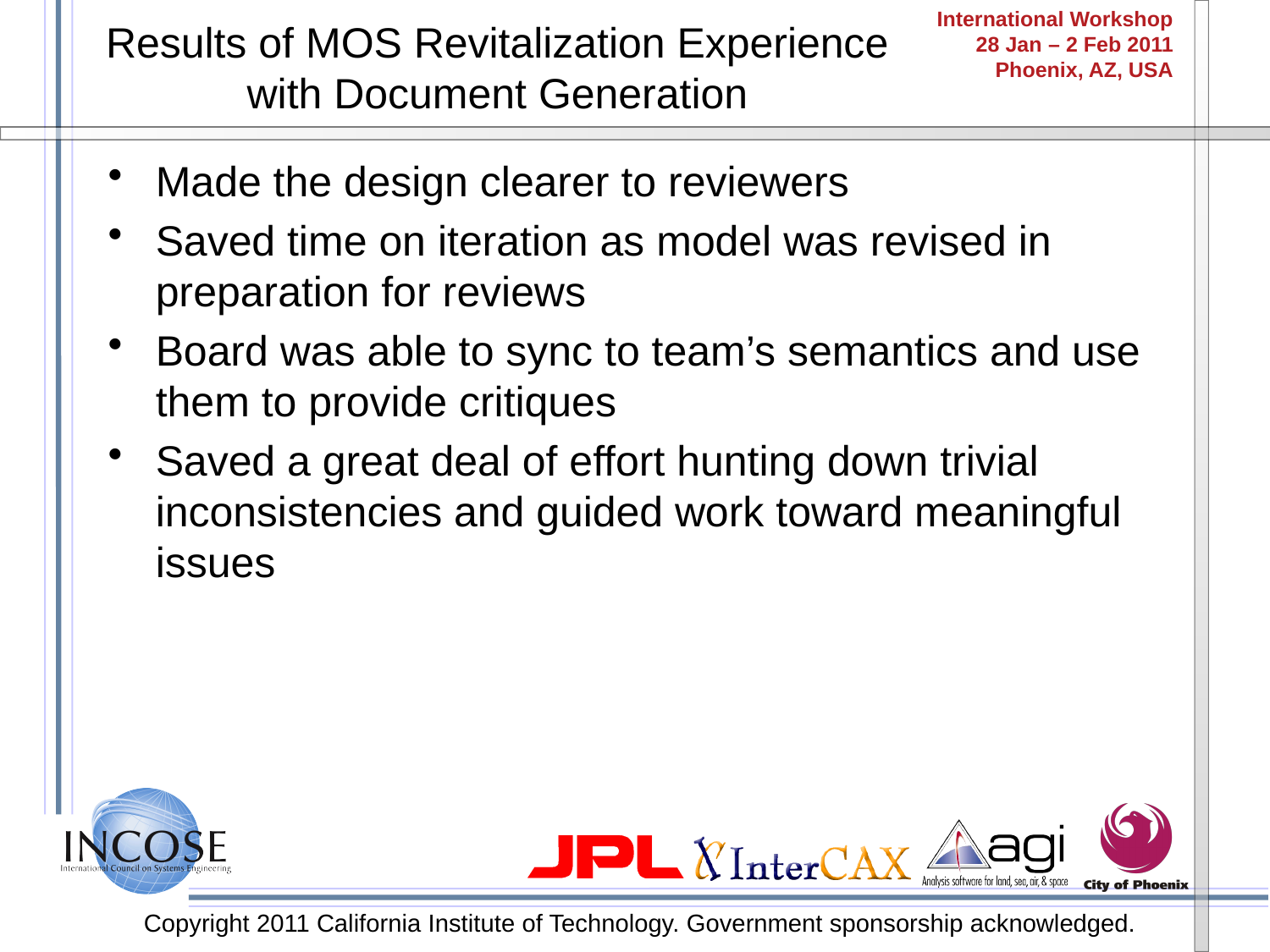

# Results of MOS Revitalization Experience with Document Generation
Made the design clearer to reviewers
Saved time on iteration as model was revised in preparation for reviews
Board was able to sync to team’s semantics and use them to provide critiques
Saved a great deal of effort hunting down trivial inconsistencies and guided work toward meaningful issues
Copyright 2011 California Institute of Technology. Government sponsorship acknowledged.